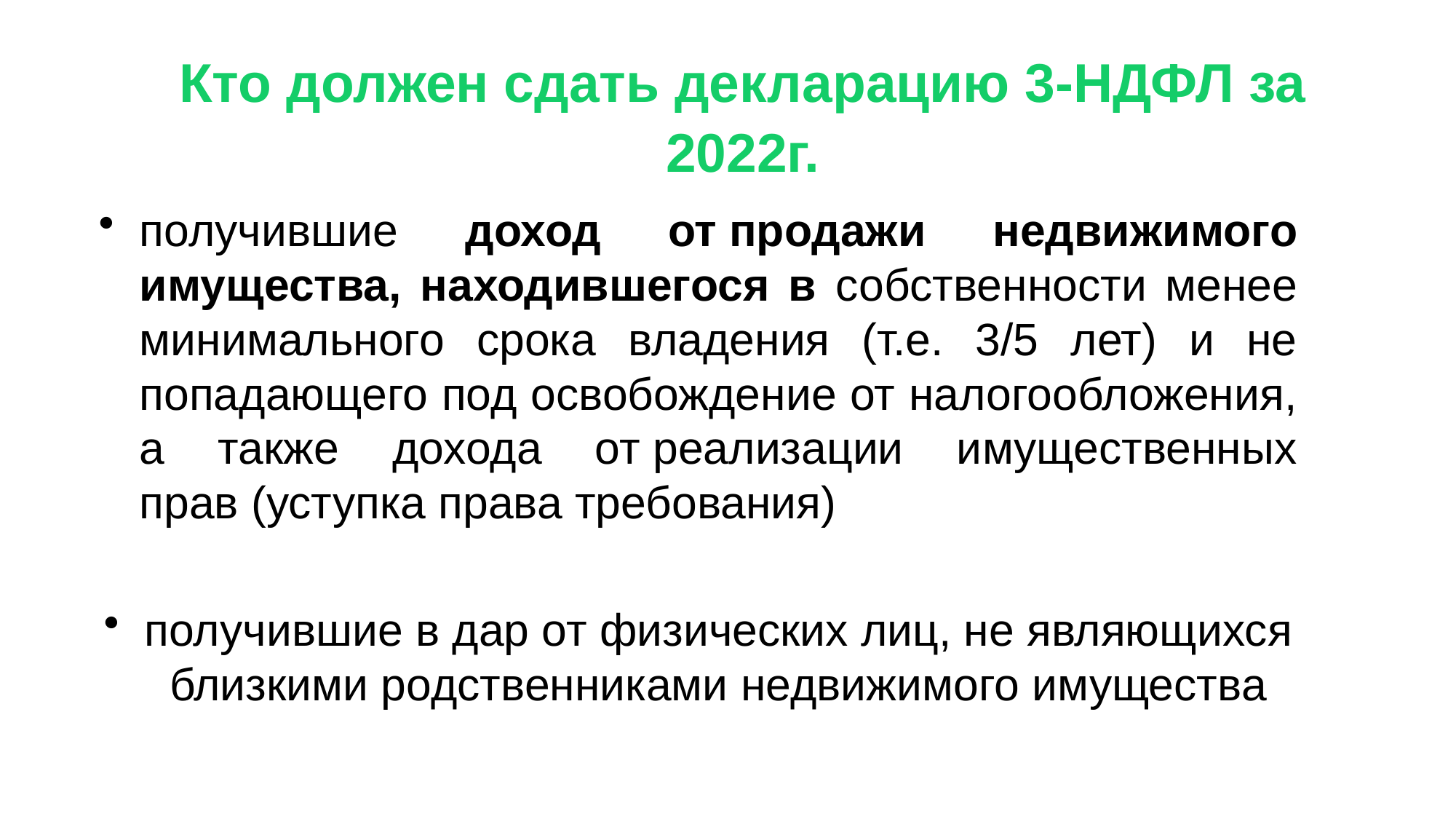

# Кто должен сдать декларацию 3-НДФЛ за 2022г.
получившие доход от продажи недвижимого имущества, находившегося в собственности менее минимального срока владения (т.е. 3/5 лет) и не попадающего под освобождение от налогообложения, а также дохода от реализации имущественных прав (уступка права требования)

получившие в дар от физических лиц, не являющихся близкими родственниками недвижимого имущества